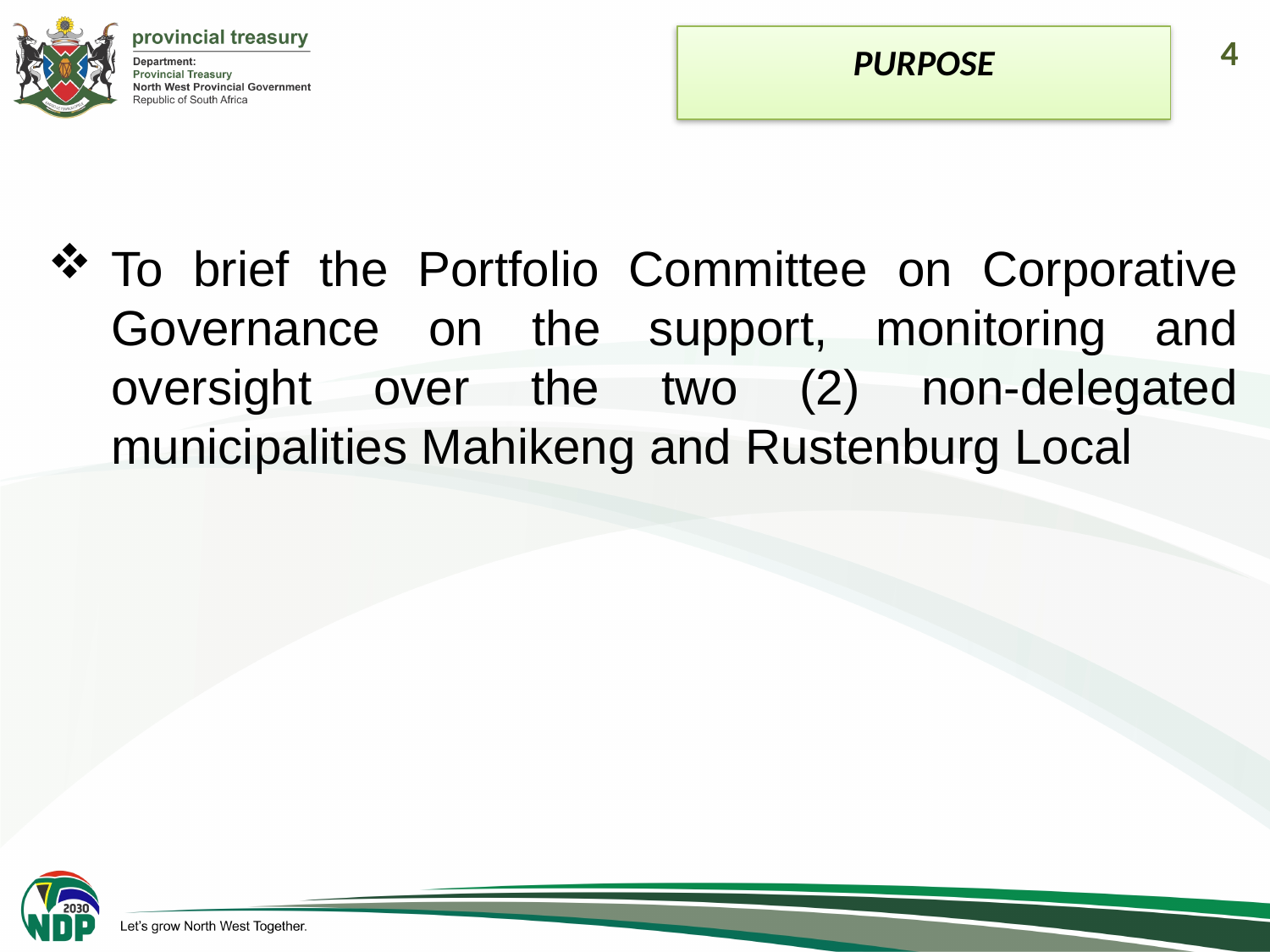

PURPOSE
4

To brief the Portfolio Committee on Corporative Governance on the support, monitoring and oversight over the two (2) non-delegated municipalities Mahikeng and Rustenburg Local